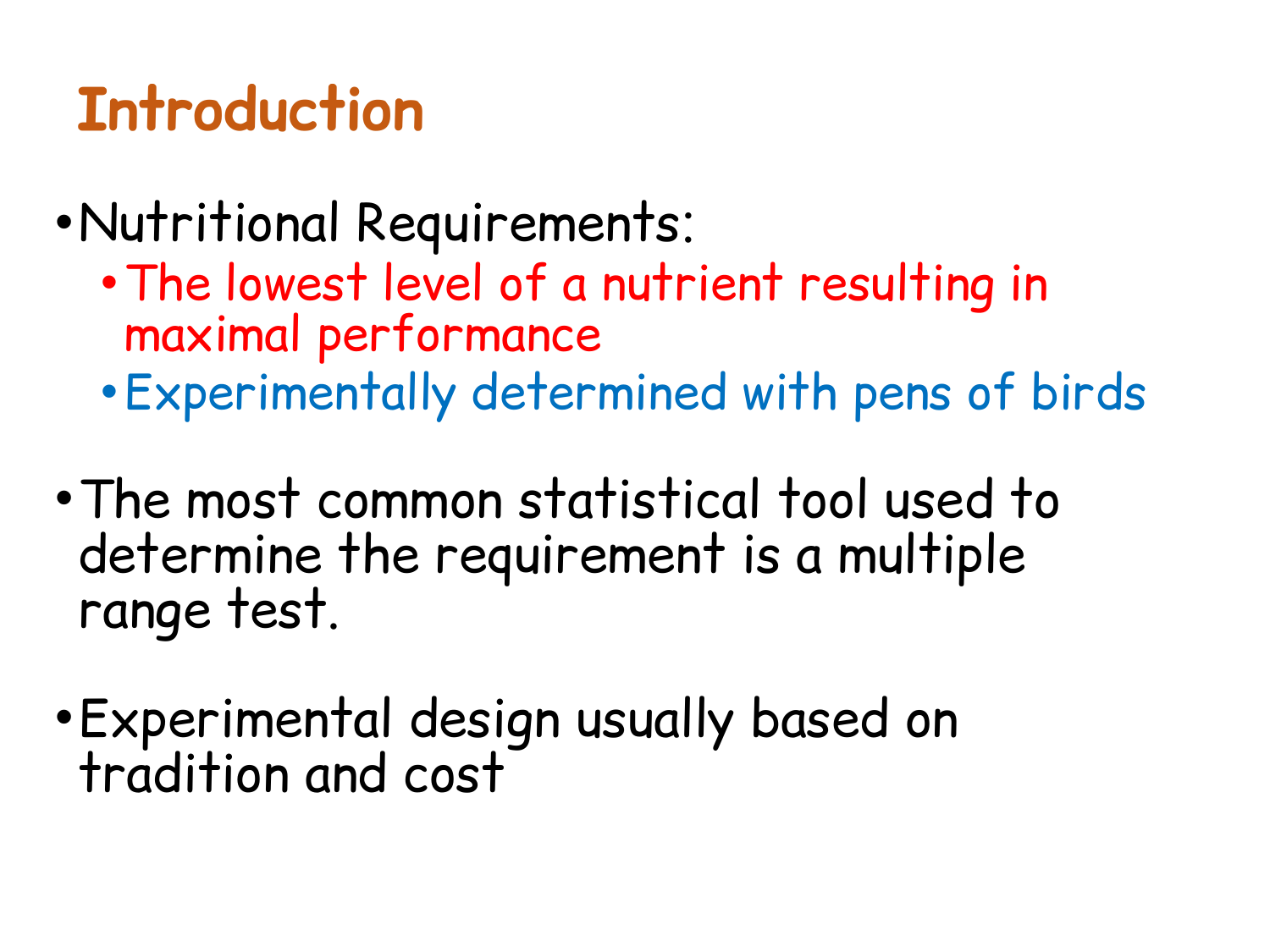

# Introduction
Nutritional Requirements:
The lowest level of a nutrient resulting in maximal performance
Experimentally determined with pens of birds

The most common statistical tool used to determine the requirement is a multiple range test.

Experimental design usually based on tradition and cost